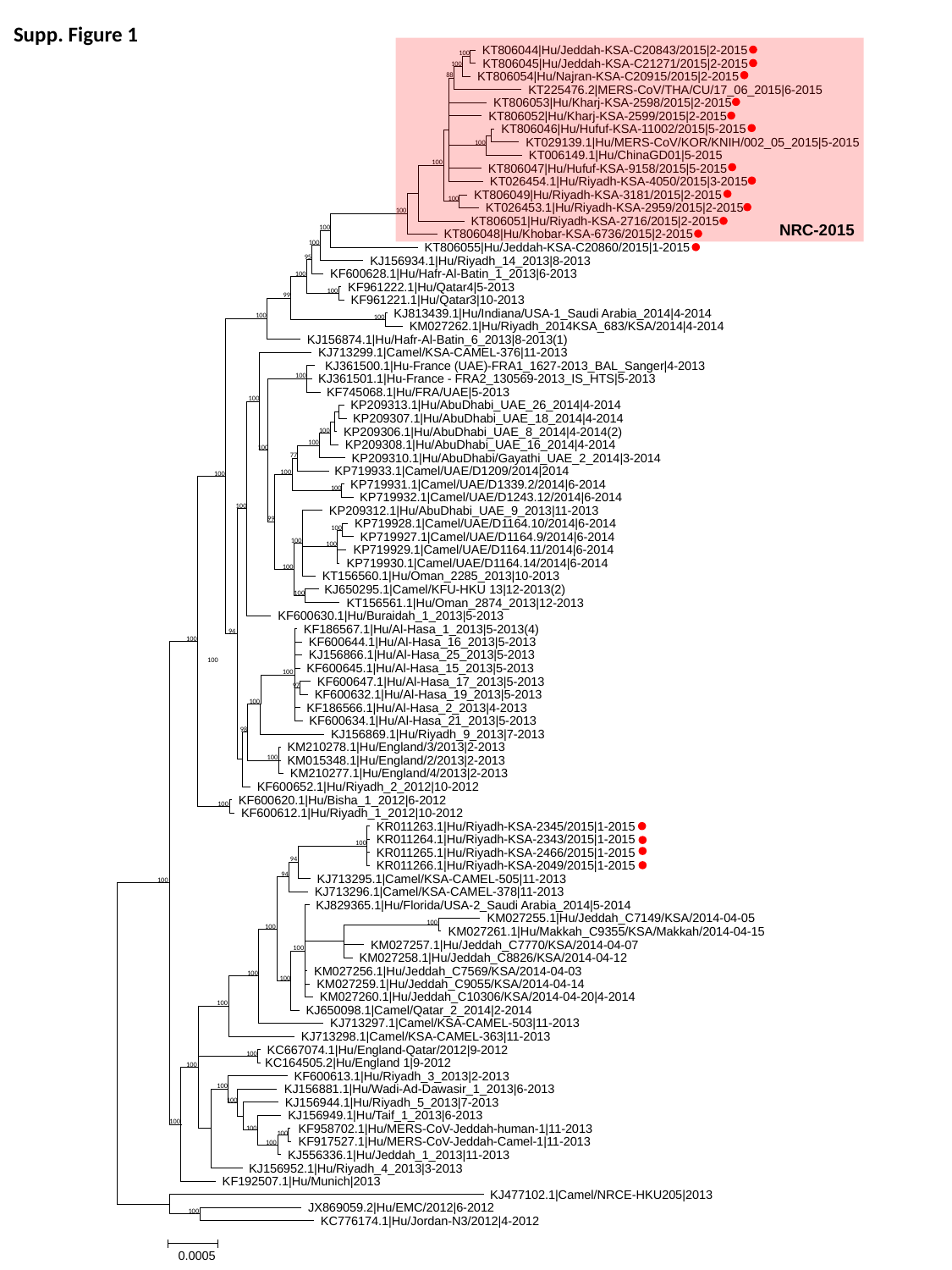

Supp. Figure 1

 KT806044|Hu/Jeddah-KSA-C20843/2015|2-2015

 KT806045|Hu/Jeddah-KSA-C21271/2015|2-2015

 KT806054|Hu/Najran-KSA-C20915/2015|2-2015

 KT225476.2|MERS-CoV/THA/CU/17_06_2015|6-2015

 KT806053|Hu/Kharj-KSA-2598/2015|2-2015

 KT806052|Hu/Kharj-KSA-2599/2015|2-2015

 KT806046|Hu/Hufuf-KSA-11002/2015|5-2015

 KT029139.1|Hu/MERS-CoV/KOR/KNIH/002_05_2015|5-2015

 KT006149.1|Hu/ChinaGD01|5-2015
 KT806047|Hu/Hufuf-KSA-9158/2015|5-2015

 KT026454.1|Hu/Riyadh-KSA-4050/2015|3-2015
 KT806049|Hu/Riyadh-KSA-3181/2015|2-2015

 KT026453.1|Hu/Riyadh-KSA-2959/2015|2-2015

 KT806051|Hu/Riyadh-KSA-2716/2015|2-2015

 KT806048|Hu/Khobar-KSA-6736/2015|2-2015

 KT806055|Hu/Jeddah-KSA-C20860/2015|1-2015

 KJ156934.1|Hu/Riyadh_14_2013|8-2013

 KF600628.1|Hu/Hafr-Al-Batin_1_2013|6-2013

 KF961222.1|Hu/Qatar4|5-2013

 KF961221.1|Hu/Qatar3|10-2013

 KJ813439.1|Hu/Indiana/USA-1_Saudi Arabia_2014|4-2014

 KM027262.1|Hu/Riyadh_2014KSA_683/KSA/2014|4-2014

 KJ156874.1|Hu/Hafr-Al-Batin_6_2013|8-2013(1)
 KJ713299.1|Camel/KSA-CAMEL-376|11-2013

 KJ361500.1|Hu-France (UAE)-FRA1_1627-2013_BAL_Sanger|4-2013

 KJ361501.1|Hu-France - FRA2_130569-2013_IS_HTS|5-2013

 KF745068.1|Hu/FRA/UAE|5-2013
 KP209313.1|Hu/AbuDhabi_UAE_26_2014|4-2014

 KP209307.1|Hu/AbuDhabi_UAE_18_2014|4-2014

 KP209306.1|Hu/AbuDhabi_UAE_8_2014|4-2014(2)

 KP209308.1|Hu/AbuDhabi_UAE_16_2014|4-2014

 KP209310.1|Hu/AbuDhabi/Gayathi_UAE_2_2014|3-2014

 KP719933.1|Camel/UAE/D1209/2014|2014

 KP719931.1|Camel/UAE/D1339.2/2014|6-2014

 KP719932.1|Camel/UAE/D1243.12/2014|6-2014

 KP209312.1|Hu/AbuDhabi_UAE_9_2013|11-2013

 KP719928.1|Camel/UAE/D1164.10/2014|6-2014

 KP719927.1|Camel/UAE/D1164.9/2014|6-2014

 KP719929.1|Camel/UAE/D1164.11/2014|6-2014

 KP719930.1|Camel/UAE/D1164.14/2014|6-2014
 KT156560.1|Hu/Oman_2285_2013|10-2013

 KJ650295.1|Camel/KFU-HKU 13|12-2013(2)

 KT156561.1|Hu/Oman_2874_2013|12-2013

 KF600630.1|Hu/Buraidah_1_2013|5-2013
 KF186567.1|Hu/Al-Hasa_1_2013|5-2013(4)

 KF600644.1|Hu/Al-Hasa_16_2013|5-2013

 KJ156866.1|Hu/Al-Hasa_25_2013|5-2013

 KF600645.1|Hu/Al-Hasa_15_2013|5-2013

 KF600647.1|Hu/Al-Hasa_17_2013|5-2013

 KF600632.1|Hu/Al-Hasa_19_2013|5-2013

 KF186566.1|Hu/Al-Hasa_2_2013|4-2013

 KF600634.1|Hu/Al-Hasa_21_2013|5-2013
 KJ156869.1|Hu/Riyadh_9_2013|7-2013

 KM210278.1|Hu/England/3/2013|2-2013

 KM015348.1|Hu/England/2/2013|2-2013

 KM210277.1|Hu/England/4/2013|2-2013
 KF600652.1|Hu/Riyadh_2_2012|10-2012
 KF600620.1|Hu/Bisha_1_2012|6-2012

 KF600612.1|Hu/Riyadh_1_2012|10-2012

 KR011263.1|Hu/Riyadh-KSA-2345/2015|1-2015

 KR011264.1|Hu/Riyadh-KSA-2343/2015|1-2015

 KR011265.1|Hu/Riyadh-KSA-2466/2015|1-2015

 KR011266.1|Hu/Riyadh-KSA-2049/2015|1-2015

 KJ713295.1|Camel/KSA-CAMEL-505|11-2013

 KJ713296.1|Camel/KSA-CAMEL-378|11-2013
 KJ829365.1|Hu/Florida/USA-2_Saudi Arabia_2014|5-2014

 KM027255.1|Hu/Jeddah_C7149/KSA/2014-04-05

 KM027261.1|Hu/Makkah_C9355/KSA/Makkah/2014-04-15

 KM027257.1|Hu/Jeddah_C7770/KSA/2014-04-07

 KM027258.1|Hu/Jeddah_C8826/KSA/2014-04-12
 KM027256.1|Hu/Jeddah_C7569/KSA/2014-04-03

 KM027259.1|Hu/Jeddah_C9055/KSA/2014-04-14

 KM027260.1|Hu/Jeddah_C10306/KSA/2014-04-20|4-2014
 KJ650098.1|Camel/Qatar_2_2014|2-2014

 KJ713297.1|Camel/KSA-CAMEL-503|11-2013
 KJ713298.1|Camel/KSA-CAMEL-363|11-2013

 KC667074.1|Hu/England-Qatar/2012|9-2012

 KC164505.2|Hu/England 1|9-2012

 KF600613.1|Hu/Riyadh_3_2013|2-2013

 KJ156881.1|Hu/Wadi-Ad-Dawasir_1_2013|6-2013

 KJ156944.1|Hu/Riyadh_5_2013|7-2013

 KJ156949.1|Hu/Taif_1_2013|6-2013

 KF958702.1|Hu/MERS-CoV-Jeddah-human-1|11-2013

 KF917527.1|Hu/MERS-CoV-Jeddah-Camel-1|11-2013

 KJ556336.1|Hu/Jeddah_1_2013|11-2013
 KJ156952.1|Hu/Riyadh_4_2013|3-2013
 KF192507.1|Hu/Munich|2013
 KJ477102.1|Camel/NRCE-HKU205|2013

 JX869059.2|Hu/EMC/2012|6-2012

 KC776174.1|Hu/Jordan-N3/2012|4-2012

0.0005

100

100

88

100
100

100

100

NRC-2015
100

100

95
100
100
99
100
100
100
100
100
100
100
77
100
100
100
100
99
100
100
100
100
100
94
100
100
100
97
100
98
100
100

100

94

94
100
100
100
100
100
100
100
100
100
100
100
100
100
100
100
100